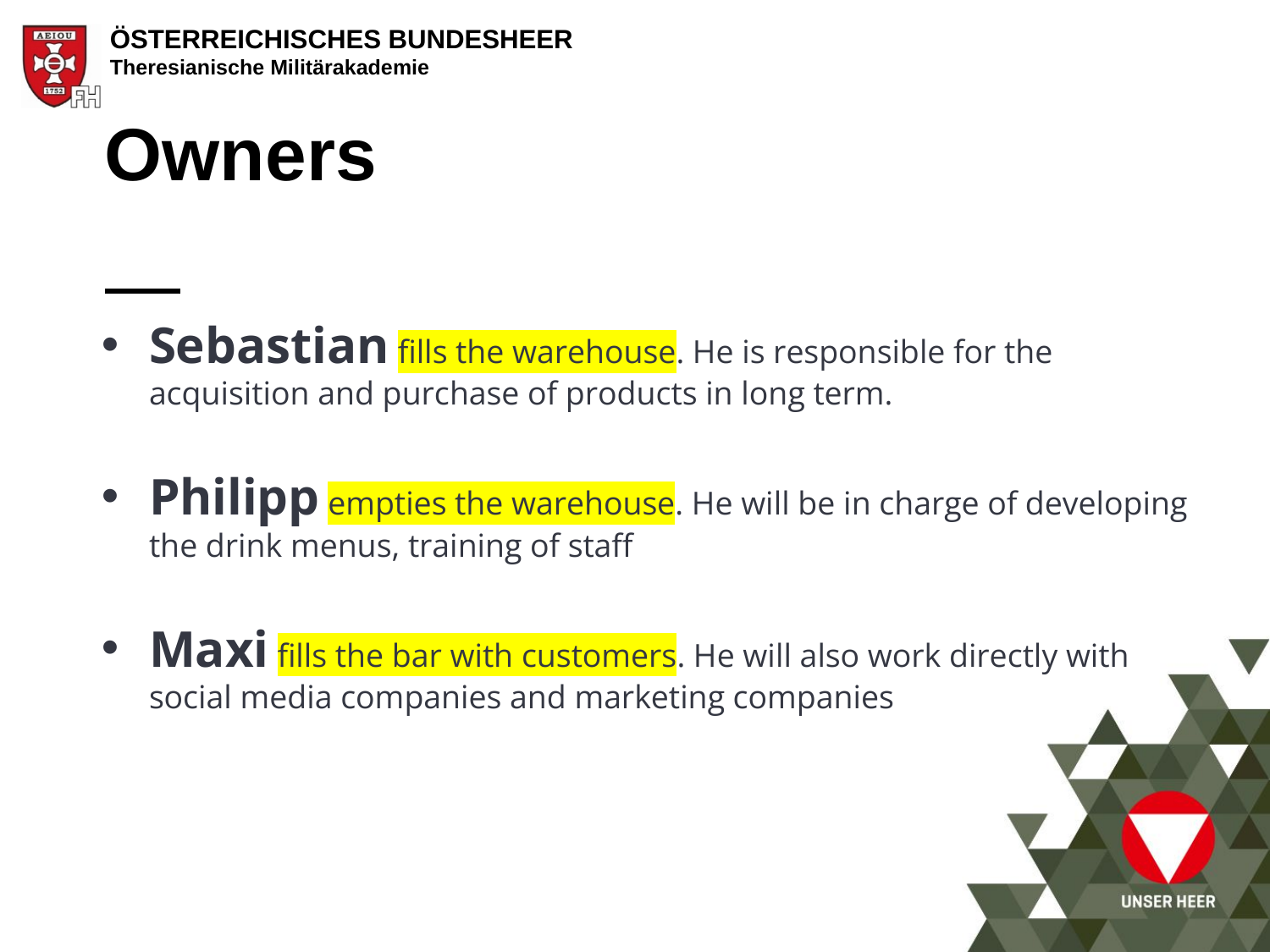

# Owners
Sebastian fills the warehouse. He is responsible for the acquisition and purchase of products in long term.

Philipp empties the warehouse. He will be in charge of developing the drink menus, training of staff

Maxi fills the bar with customers. He will also work directly with social media companies and marketing companies
10